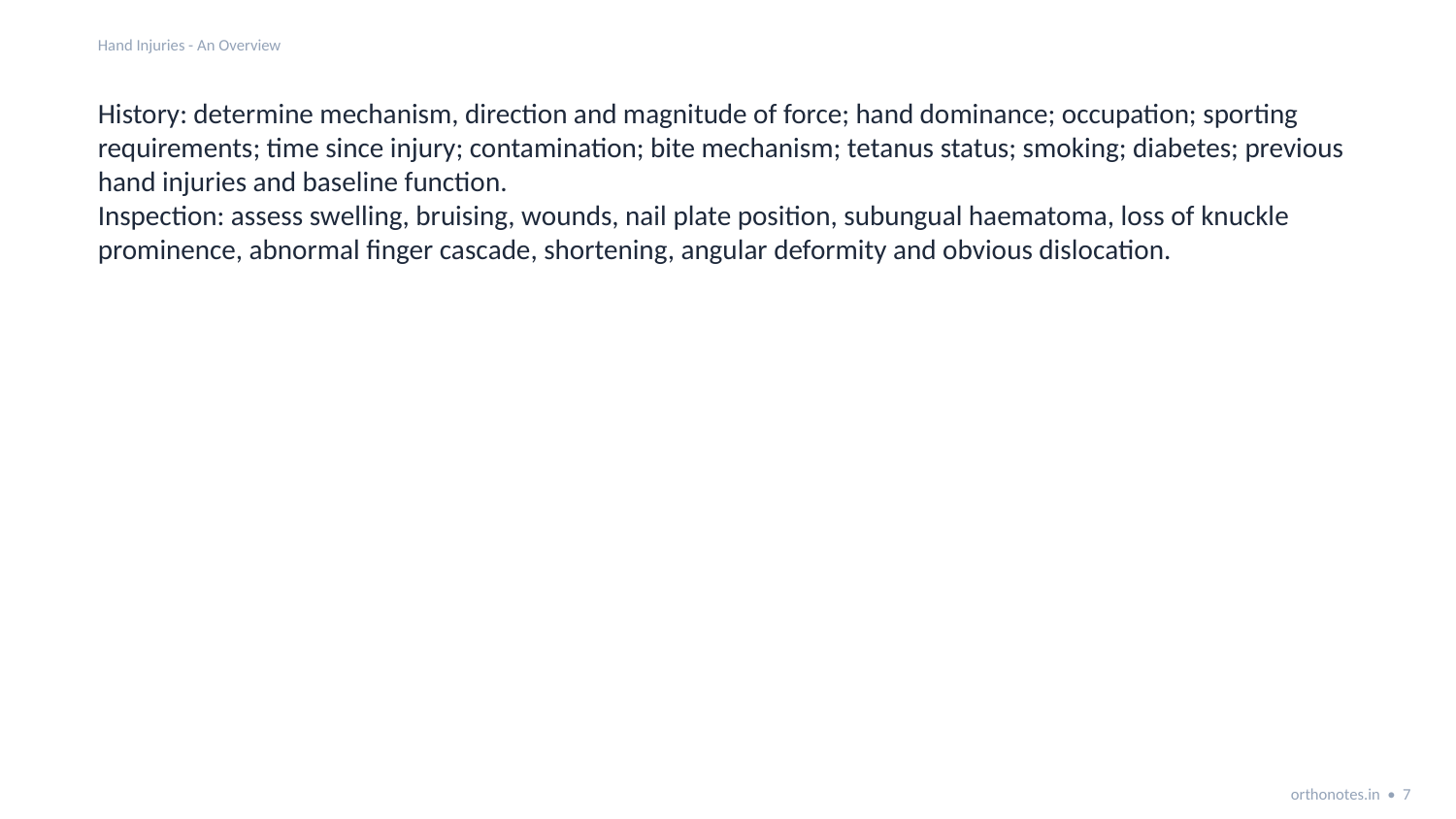

Hand Injuries - An Overview
History: determine mechanism, direction and magnitude of force; hand dominance; occupation; sporting requirements; time since injury; contamination; bite mechanism; tetanus status; smoking; diabetes; previous hand injuries and baseline function.
Inspection: assess swelling, bruising, wounds, nail plate position, subungual haematoma, loss of knuckle prominence, abnormal finger cascade, shortening, angular deformity and obvious dislocation.
orthonotes.in  •  7